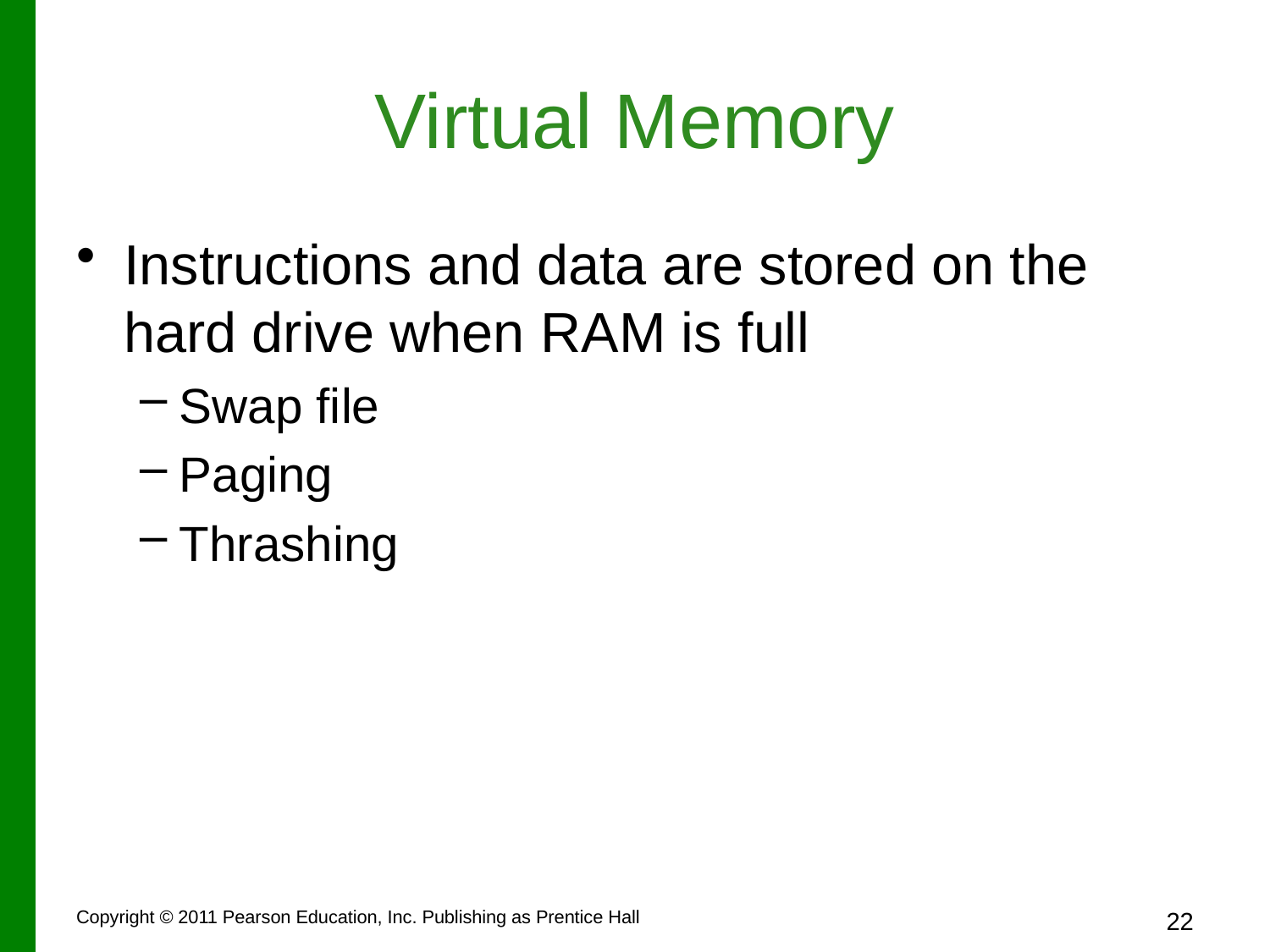

# Virtual Memory
Instructions and data are stored on the hard drive when RAM is full
Swap file
Paging
Thrashing
Copyright © 2011 Pearson Education, Inc. Publishing as Prentice Hall
22